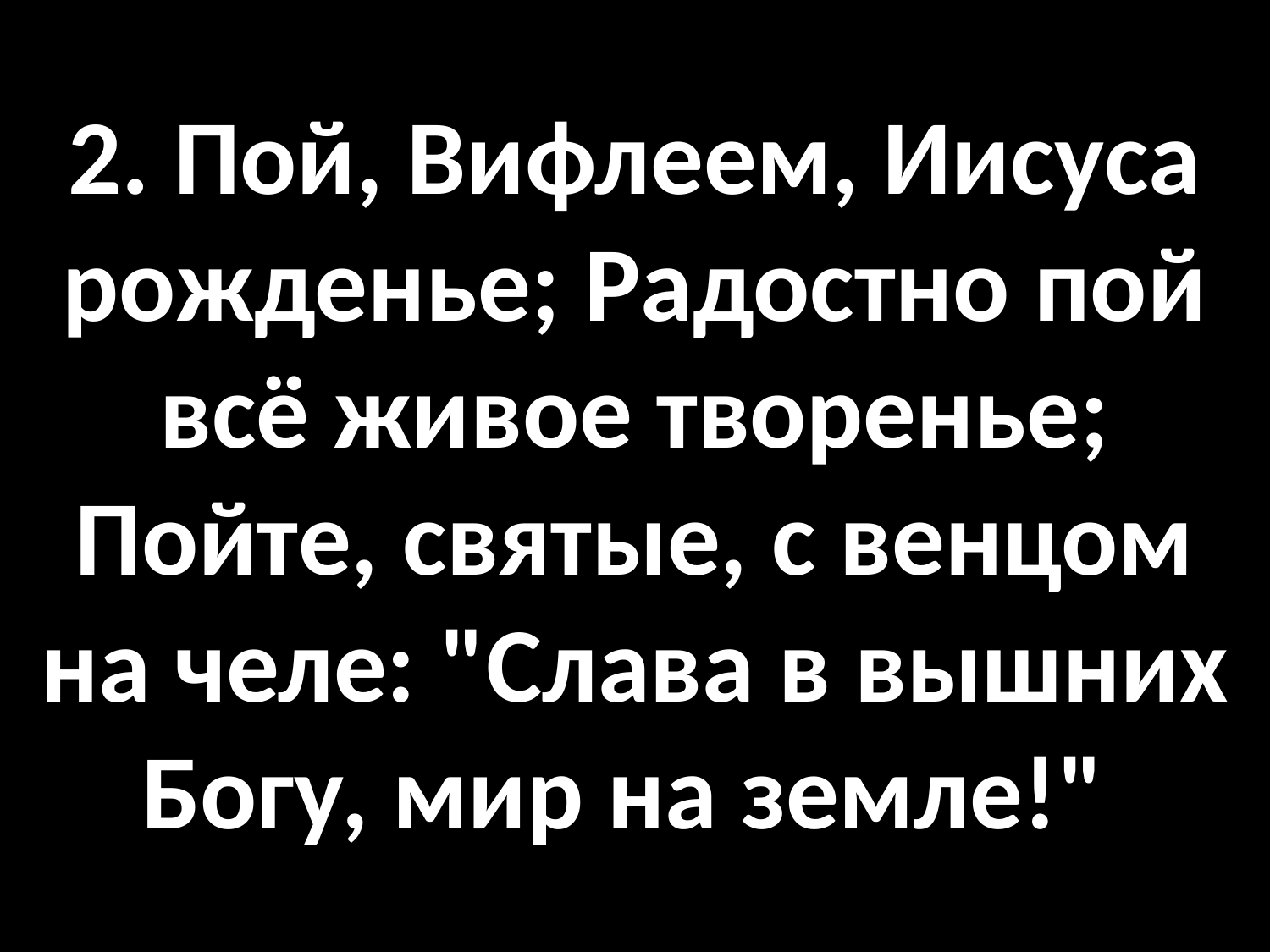

# 2. Пой, Вифлеем, Иисуса рожденье; Радостно пой всё живое творенье; Пойте, святые, с венцом на челе: "Слава в вышних Богу, мир на земле!"